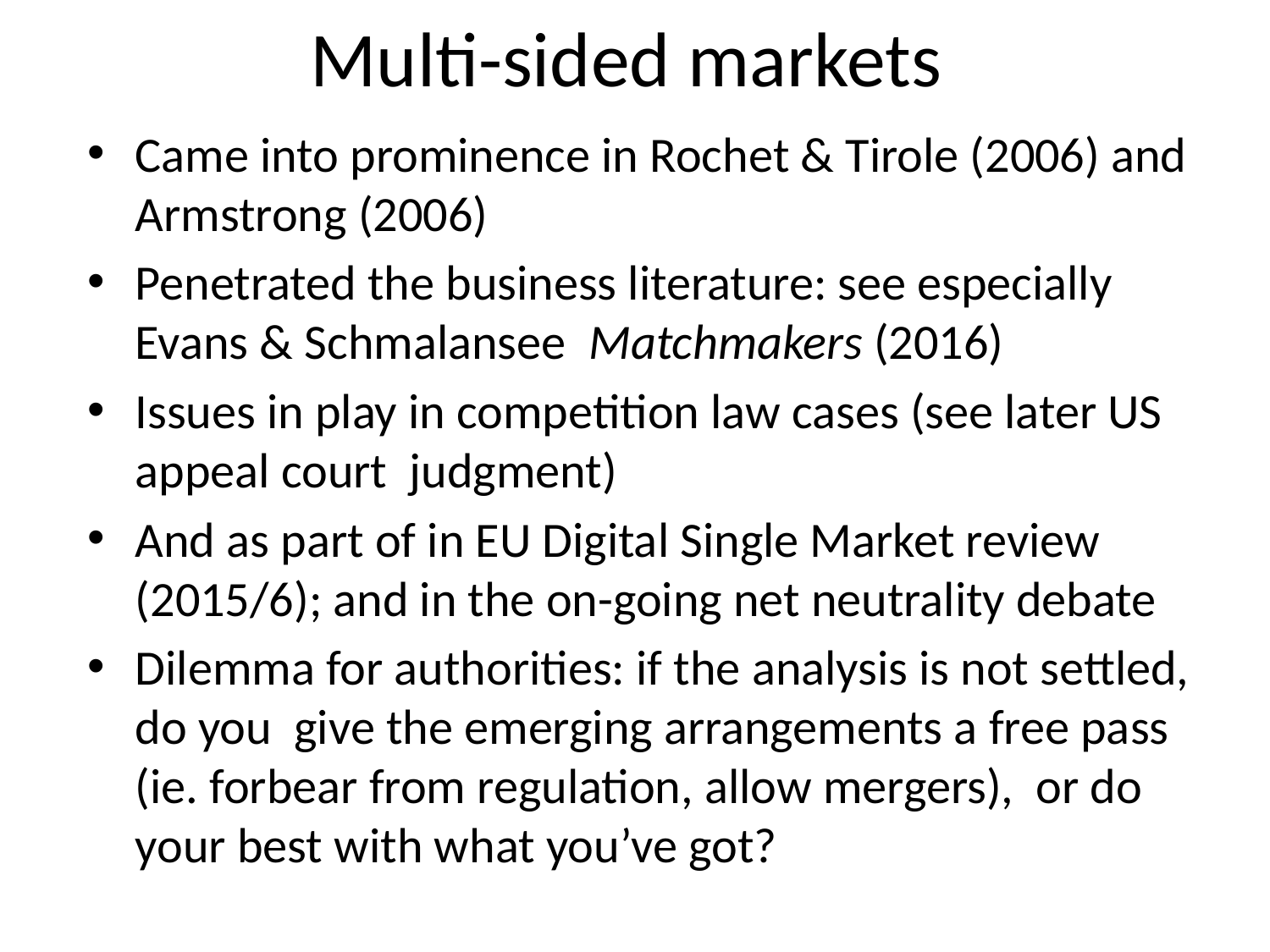

# Multi-sided markets
Came into prominence in Rochet & Tirole (2006) and Armstrong (2006)
Penetrated the business literature: see especially Evans & Schmalansee  Matchmakers (2016)
Issues in play in competition law cases (see later US appeal court  judgment)
And as part of in EU Digital Single Market review (2015/6); and in the on-going net neutrality debate
Dilemma for authorities: if the analysis is not settled, do you  give the emerging arrangements a free pass (ie. forbear from regulation, allow mergers),  or do your best with what you’ve got?